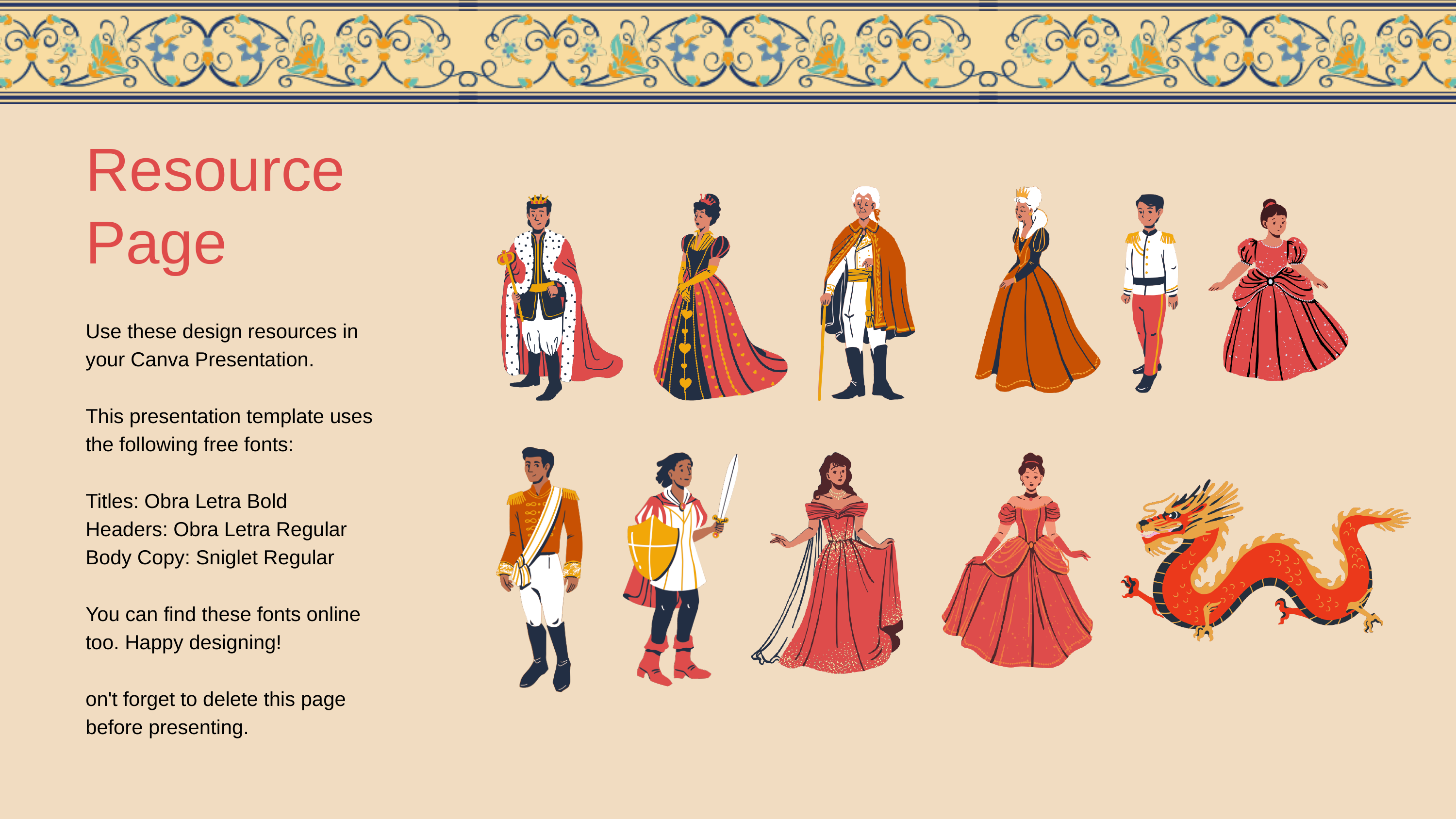

Resource Page

Use these design resources in your Canva Presentation.

This presentation template uses the following free fonts:

Titles: Obra Letra Bold
Headers: Obra Letra Regular
Body Copy: Sniglet Regular

You can find these fonts online too. Happy designing!

on't forget to delete this page before presenting.